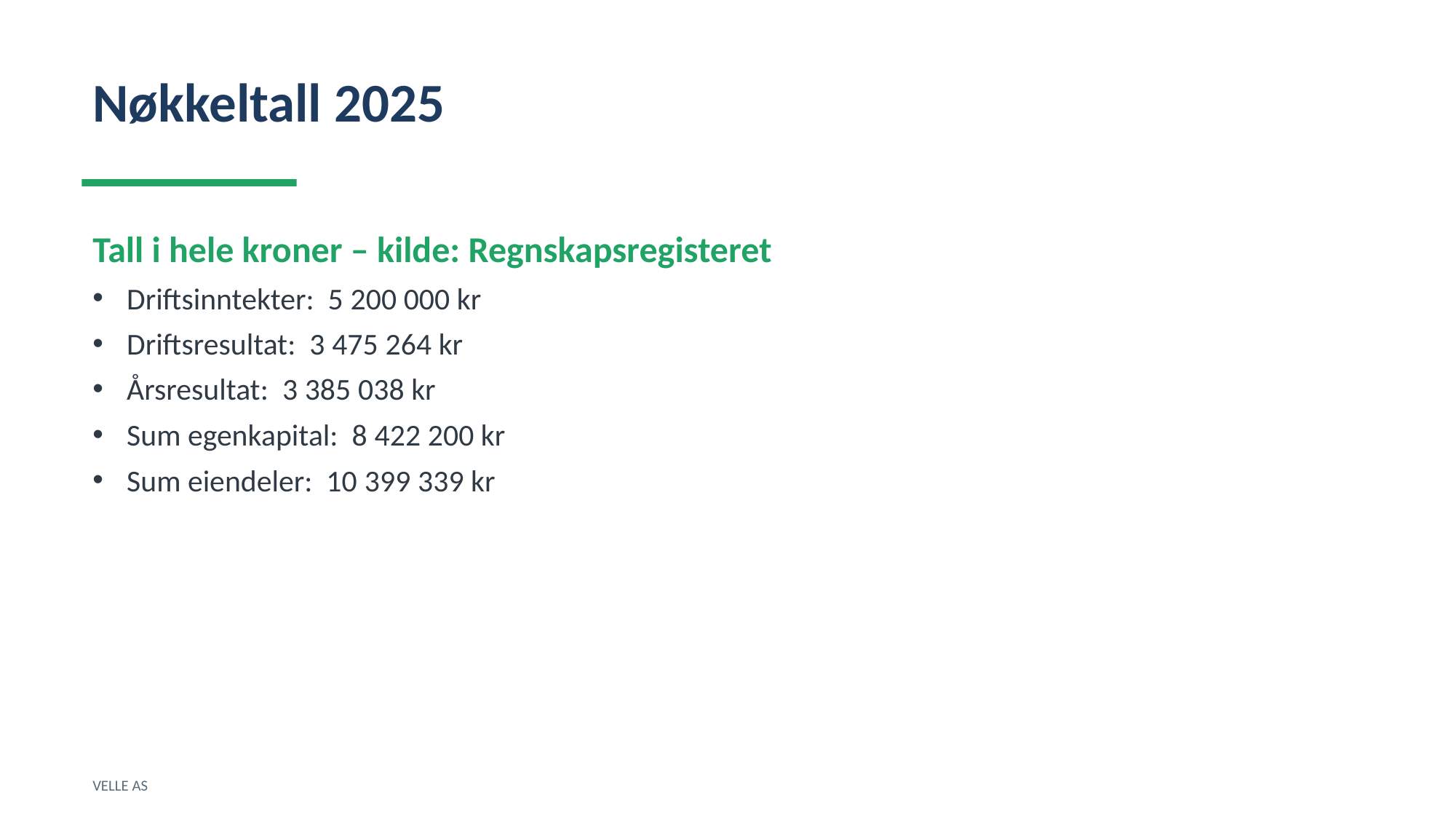

Nøkkeltall 2025

Tall i hele kroner – kilde: Regnskapsregisteret
Driftsinntekter:  5 200 000 kr
Driftsresultat:  3 475 264 kr
Årsresultat:  3 385 038 kr
Sum egenkapital:  8 422 200 kr
Sum eiendeler:  10 399 339 kr
VELLE AS